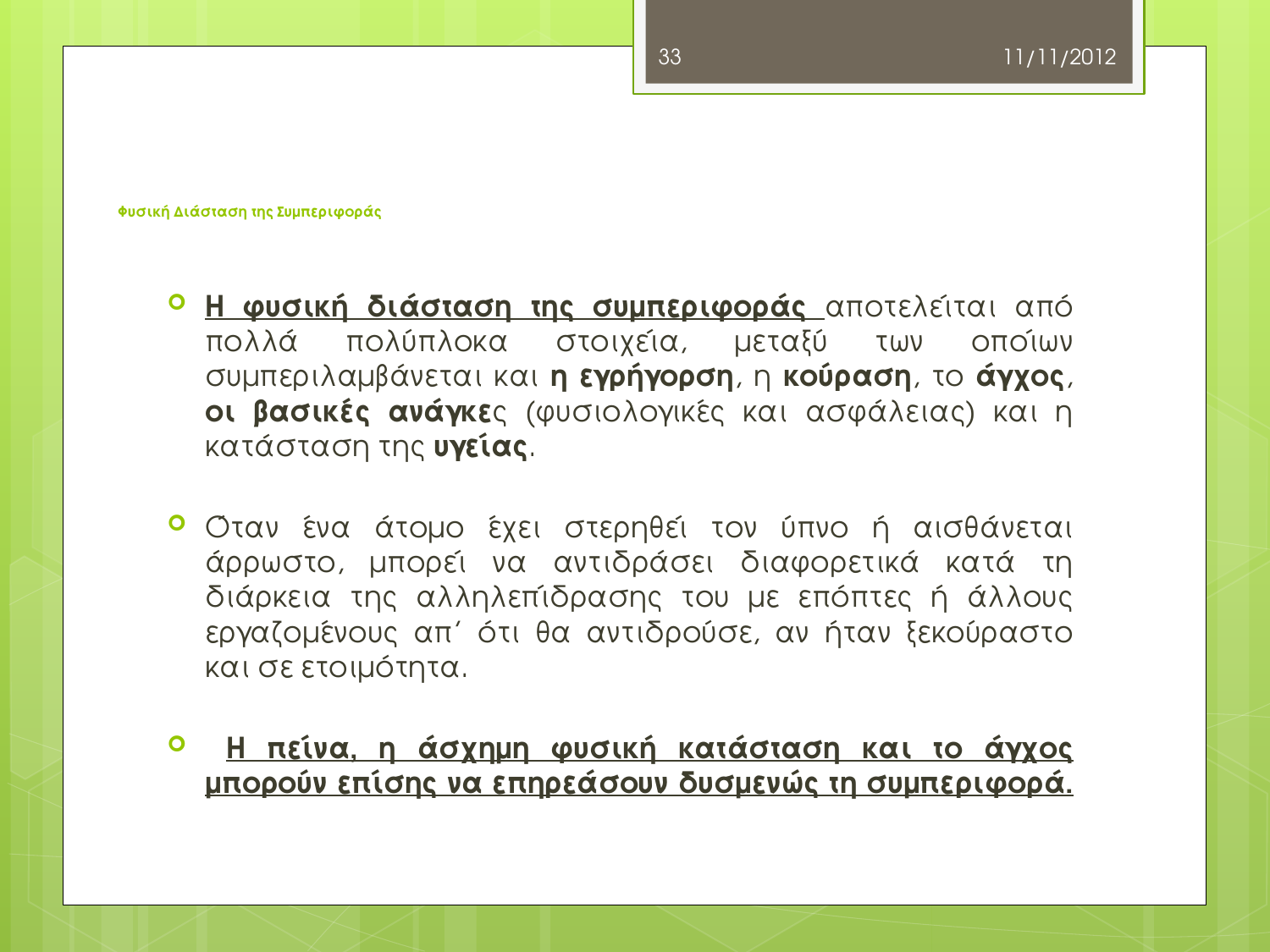

33
11/11/2012
# Φυσική Διάσταση της Συμπεριφοράς

Η φυσική διάσταση της συμπεριφοράς αποτελείται από πολλά πολύπλοκα στοιχεία, μεταξύ των οποίων συμπεριλαμβάνεται και η εγρήγορση, η κούραση, το άγχος, οι βασικές ανάγκες (φυσιολογικές και ασφάλειας) και η κατάσταση της υγείας.

Όταν ένα άτομο έχει στερηθεί τον ύπνο ή αισθάνεται άρρωστο, μπορεί να αντιδράσει διαφορετικά κατά τη διάρκεια της αλληλεπίδρασης του με επόπτες ή άλλους εργαζομένους απ’ ότι θα αντιδρούσε, αν ήταν ξεκούραστο και σε ετοιμότητα.

 Η πείνα, η άσχημη φυσική κατάσταση και το άγχος μπορούν επίσης να επηρεάσουν δυσμενώς τη συμπεριφορά.